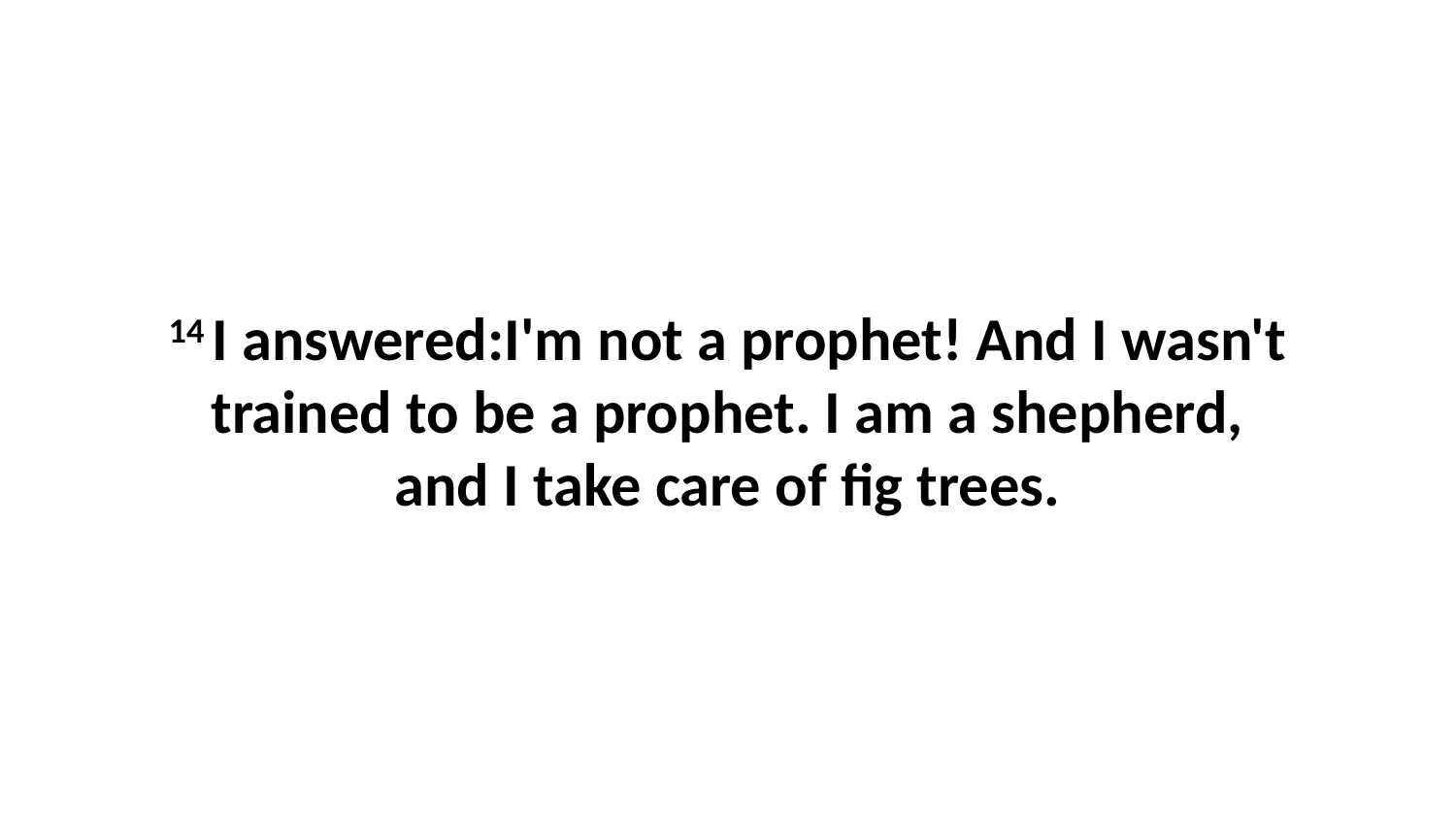

14 I answered:I'm not a prophet! And I wasn't trained to be a prophet. I am a shepherd, and I take care of fig trees.